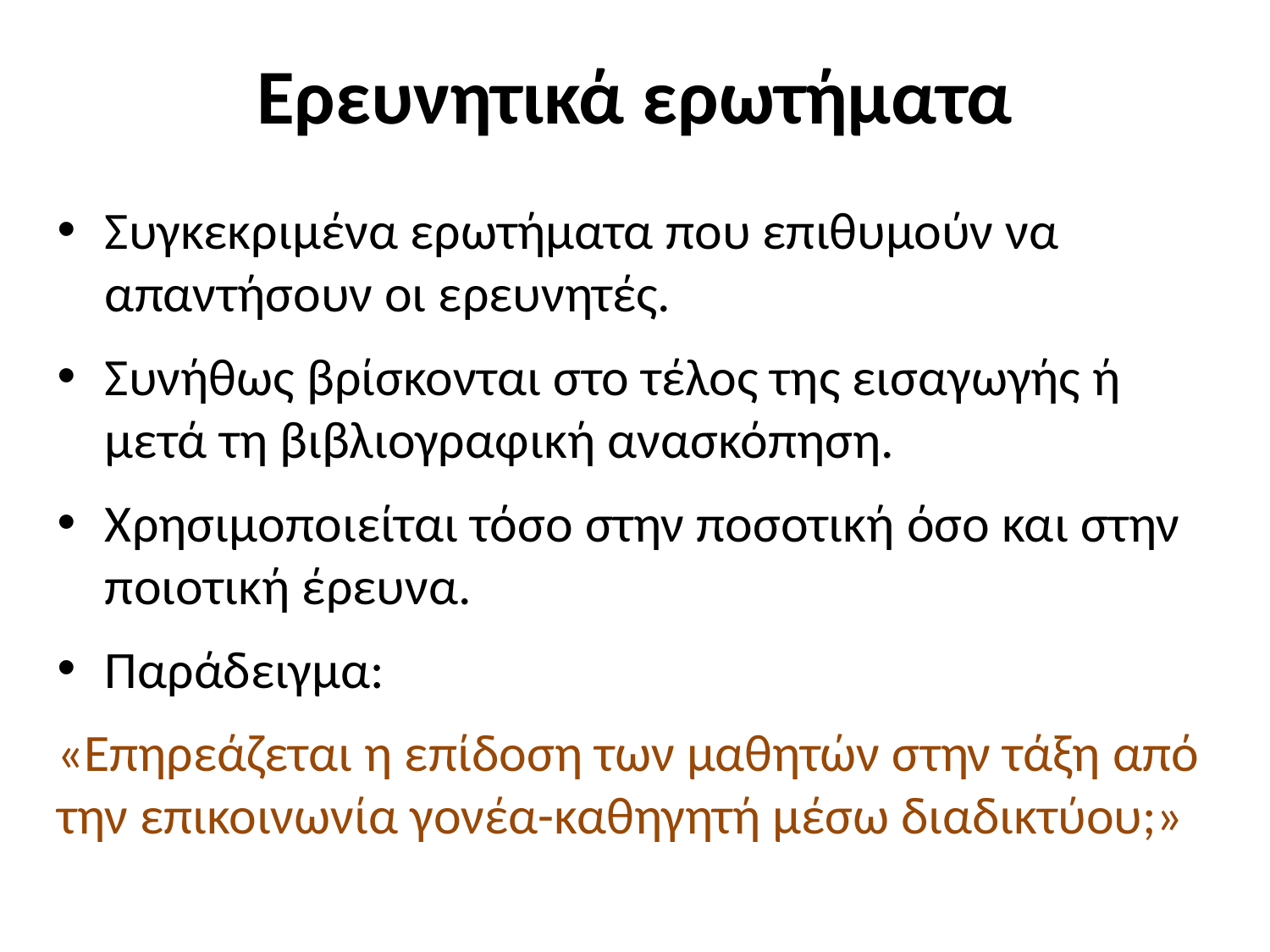

# Ερευνητικά ερωτήματα
Συγκεκριμένα ερωτήματα που επιθυμούν να απαντήσουν οι ερευνητές.
Συνήθως βρίσκονται στο τέλος της εισαγωγής ή μετά τη βιβλιογραφική ανασκόπηση.
Χρησιμοποιείται τόσο στην ποσοτική όσο και στην ποιοτική έρευνα.
Παράδειγμα:
«Επηρεάζεται η επίδοση των μαθητών στην τάξη από την επικοινωνία γονέα-καθηγητή μέσω διαδικτύου;»